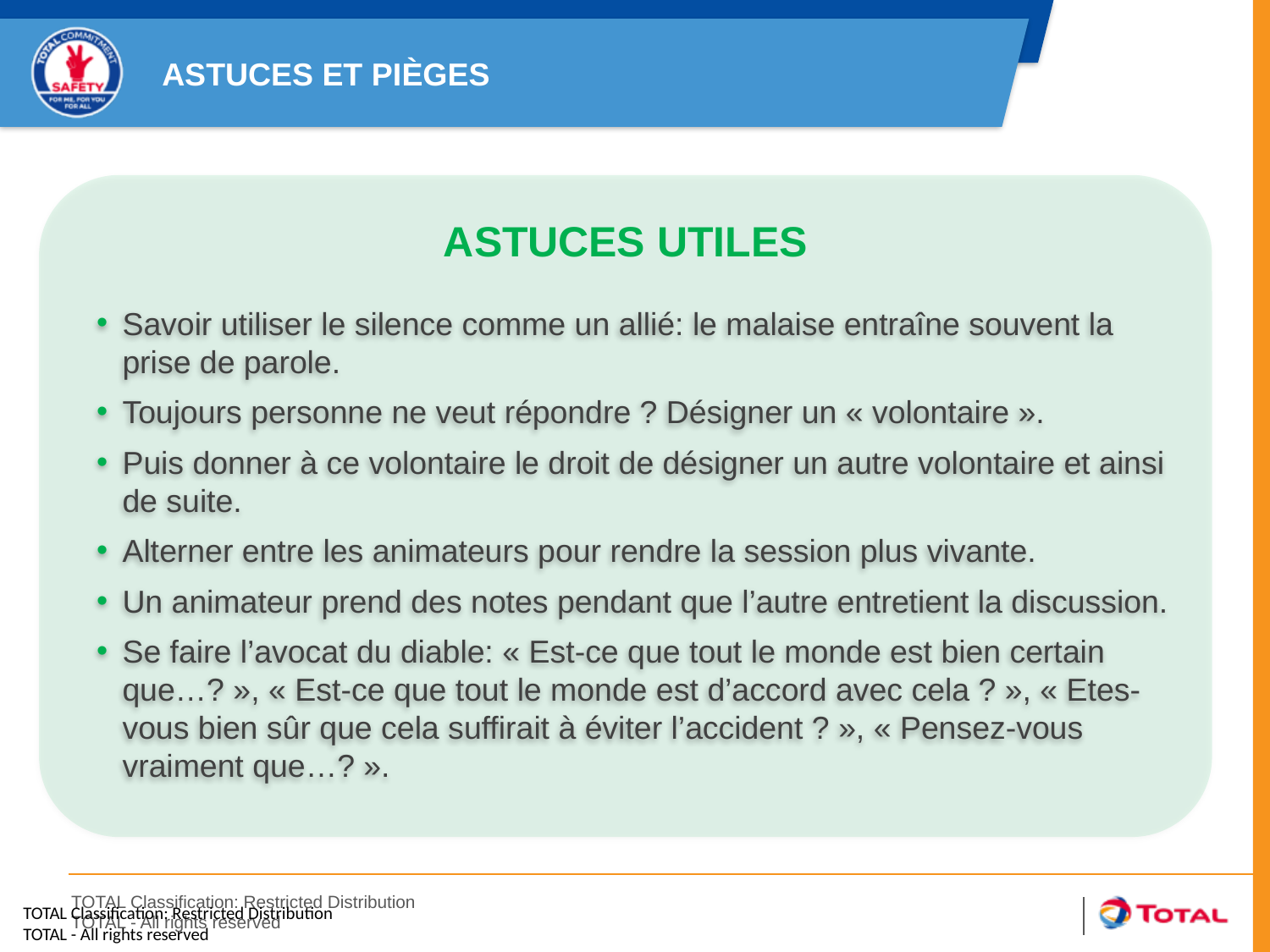

ASTUCES ET PIÈGES

ASTUCES UTILES
Savoir utiliser le silence comme un allié: le malaise entraîne souvent la prise de parole.
Toujours personne ne veut répondre ? Désigner un « volontaire ».
Puis donner à ce volontaire le droit de désigner un autre volontaire et ainsi de suite.
Alterner entre les animateurs pour rendre la session plus vivante.
Un animateur prend des notes pendant que l’autre entretient la discussion.
Se faire l’avocat du diable: « Est-ce que tout le monde est bien certain que…? », « Est-ce que tout le monde est d’accord avec cela ? », « Etes-vous bien sûr que cela suffirait à éviter l’accident ? », « Pensez-vous vraiment que…? ».